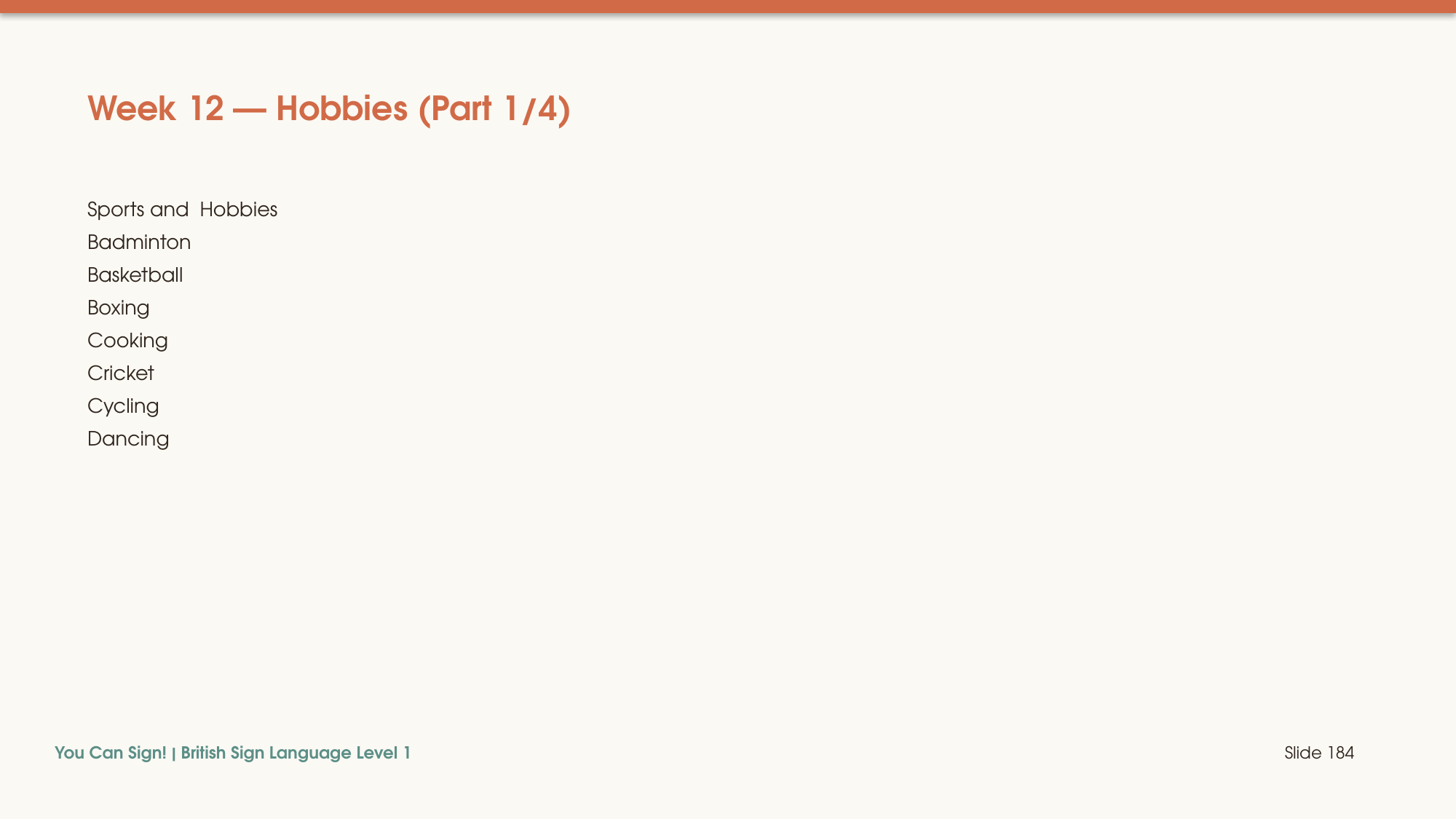

Week 12 — Hobbies (Part 1/4)
Sports and  Hobbies
Badminton
Basketball
Boxing
Cooking
Cricket
Cycling
Dancing
You Can Sign! | British Sign Language Level 1
Slide 184